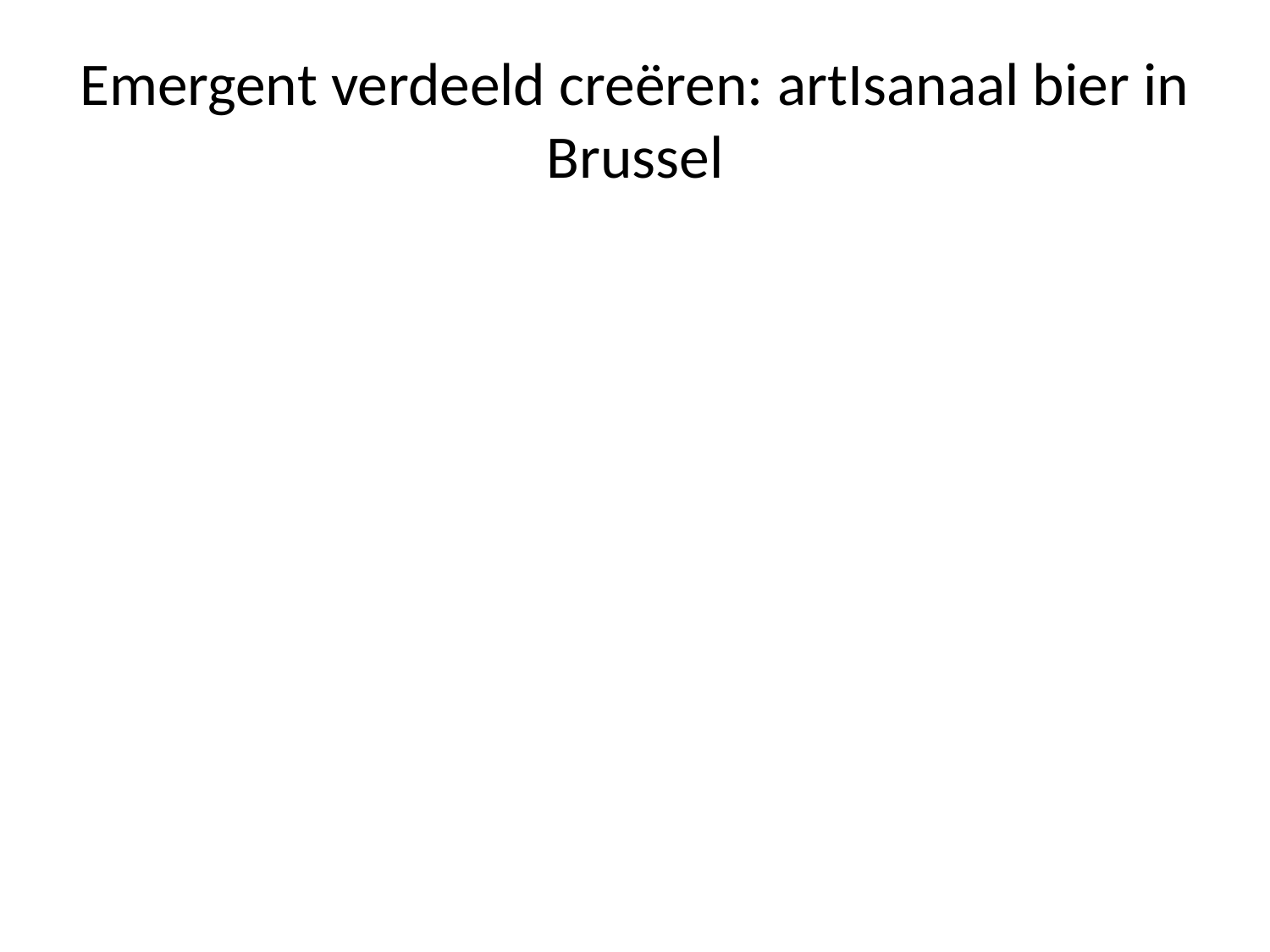

# Emergent verdeeld creëren: artIsanaal bier in Brussel